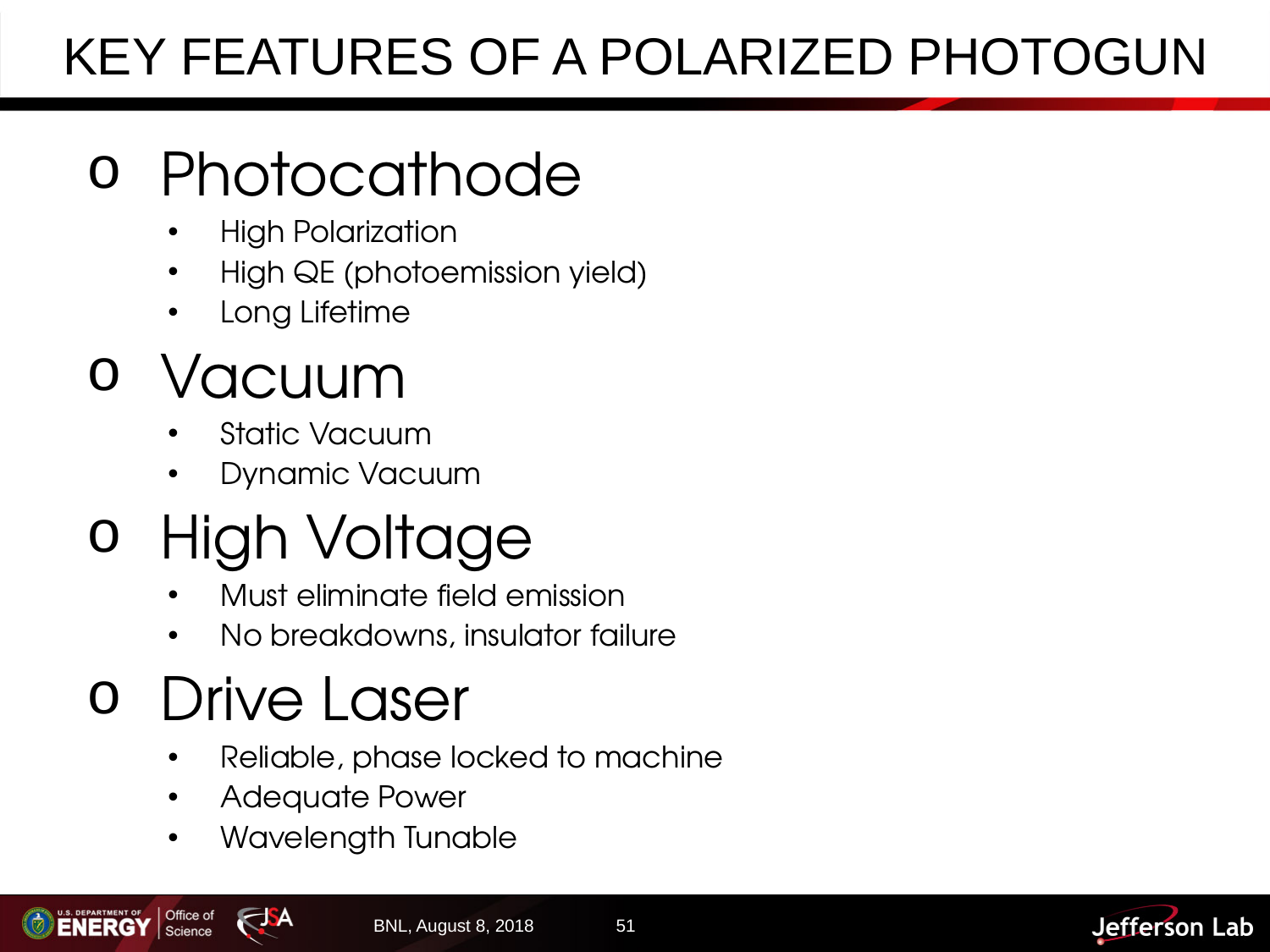

# Key Features of a Polarized Photogun
Photocathode
High Polarization
High QE (photoemission yield)
Long Lifetime
Vacuum
Static Vacuum
Dynamic Vacuum
High Voltage
Must eliminate field emission
No breakdowns, insulator failure
Drive Laser
Reliable, phase locked to machine
Adequate Power
Wavelength Tunable
Slide 51